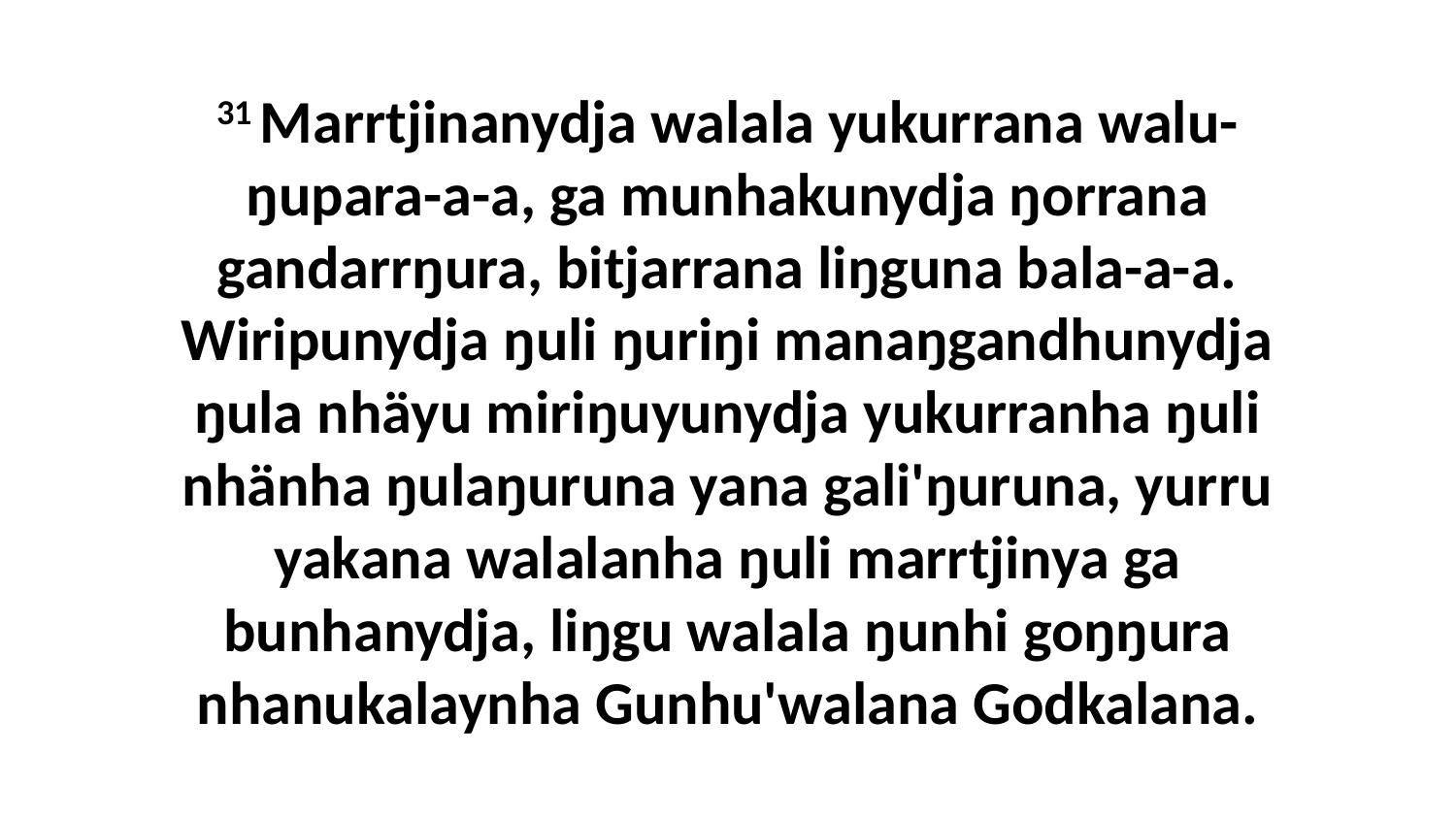

31 Marrtjinanydja walala yukurrana walu-ŋupara-a-a, ga munhakunydja ŋorrana gandarrŋura, bitjarrana liŋguna bala-a-a. Wiripunydja ŋuli ŋuriŋi manaŋgandhunydja ŋula nhäyu miriŋuyunydja yukurranha ŋuli nhänha ŋulaŋuruna yana gali'ŋuruna, yurru yakana walalanha ŋuli marrtjinya ga bunhanydja, liŋgu walala ŋunhi goŋŋura nhanukalaynha Gunhu'walana Godkalana.